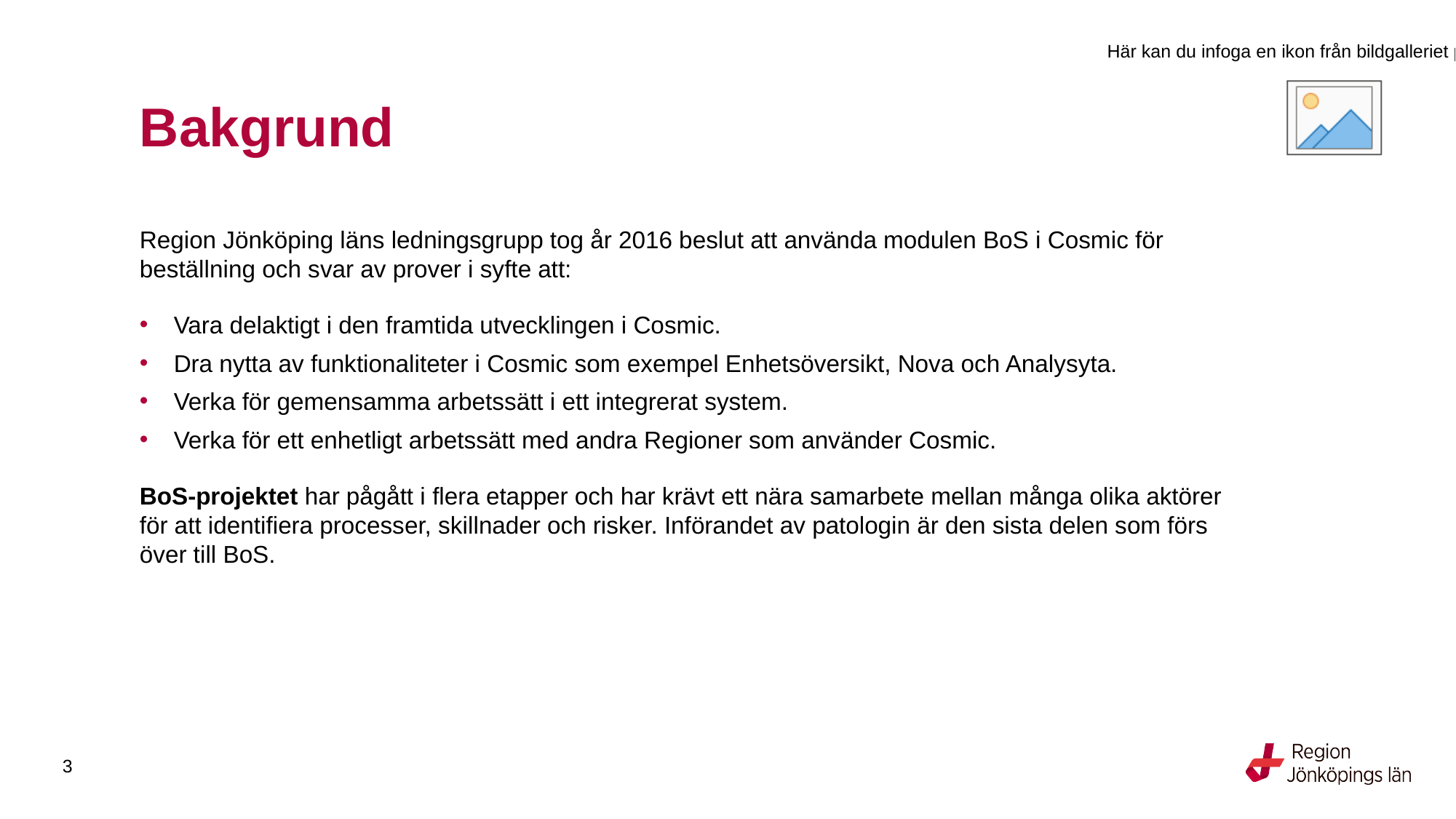

# Bakgrund
Region Jönköping läns ledningsgrupp tog år 2016 beslut att använda modulen BoS i Cosmic för beställning och svar av prover i syfte att:
Vara delaktigt i den framtida utvecklingen i Cosmic.
Dra nytta av funktionaliteter i Cosmic som exempel Enhetsöversikt, Nova och Analysyta.
Verka för gemensamma arbetssätt i ett integrerat system.
Verka för ett enhetligt arbetssätt med andra Regioner som använder Cosmic.
BoS-projektet har pågått i flera etapper och har krävt ett nära samarbete mellan många olika aktörer för att identifiera processer, skillnader och risker. Införandet av patologin är den sista delen som förs över till BoS.

3